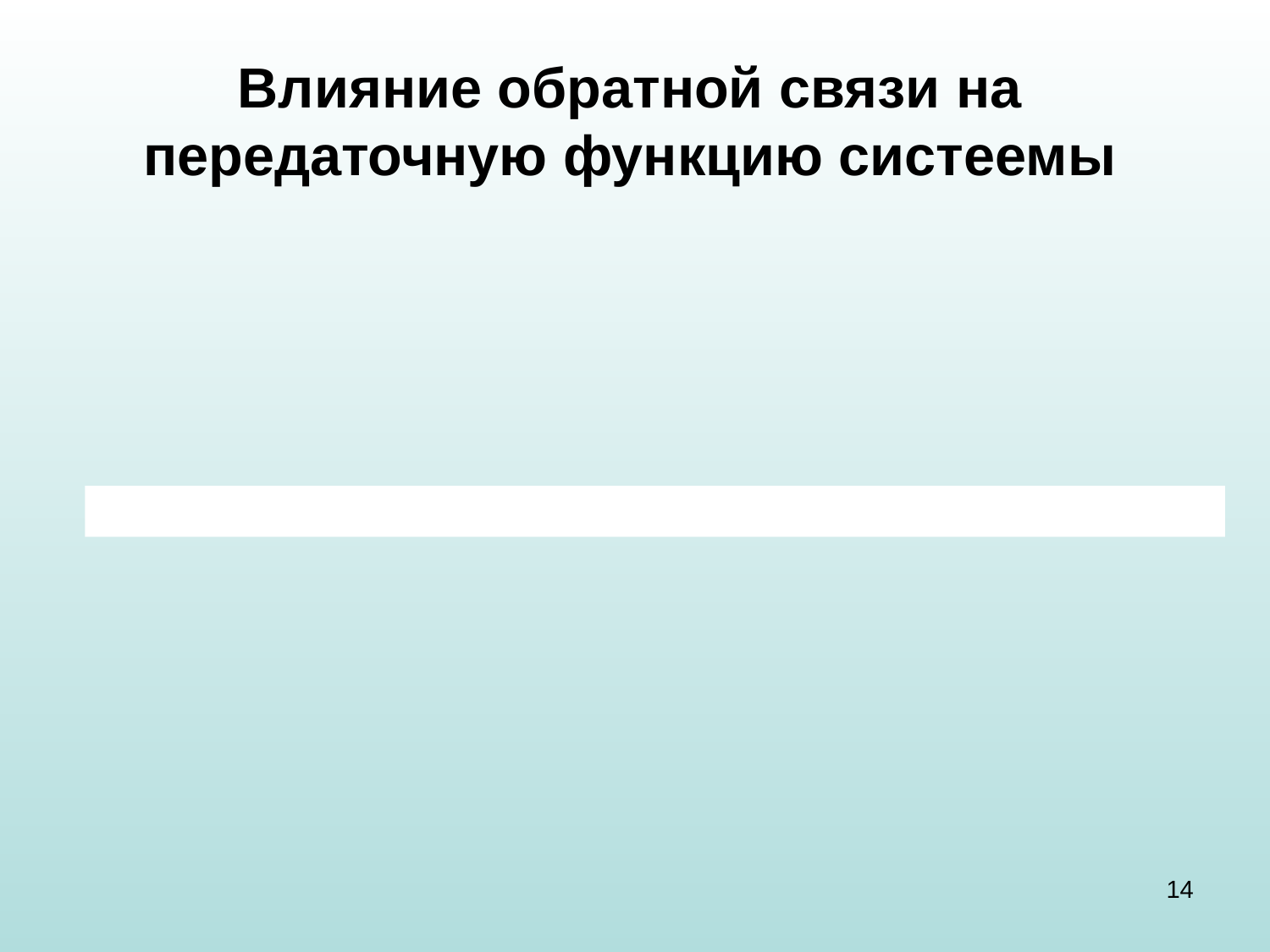

# Влияние обратной связи на передаточную функцию систеемы

14